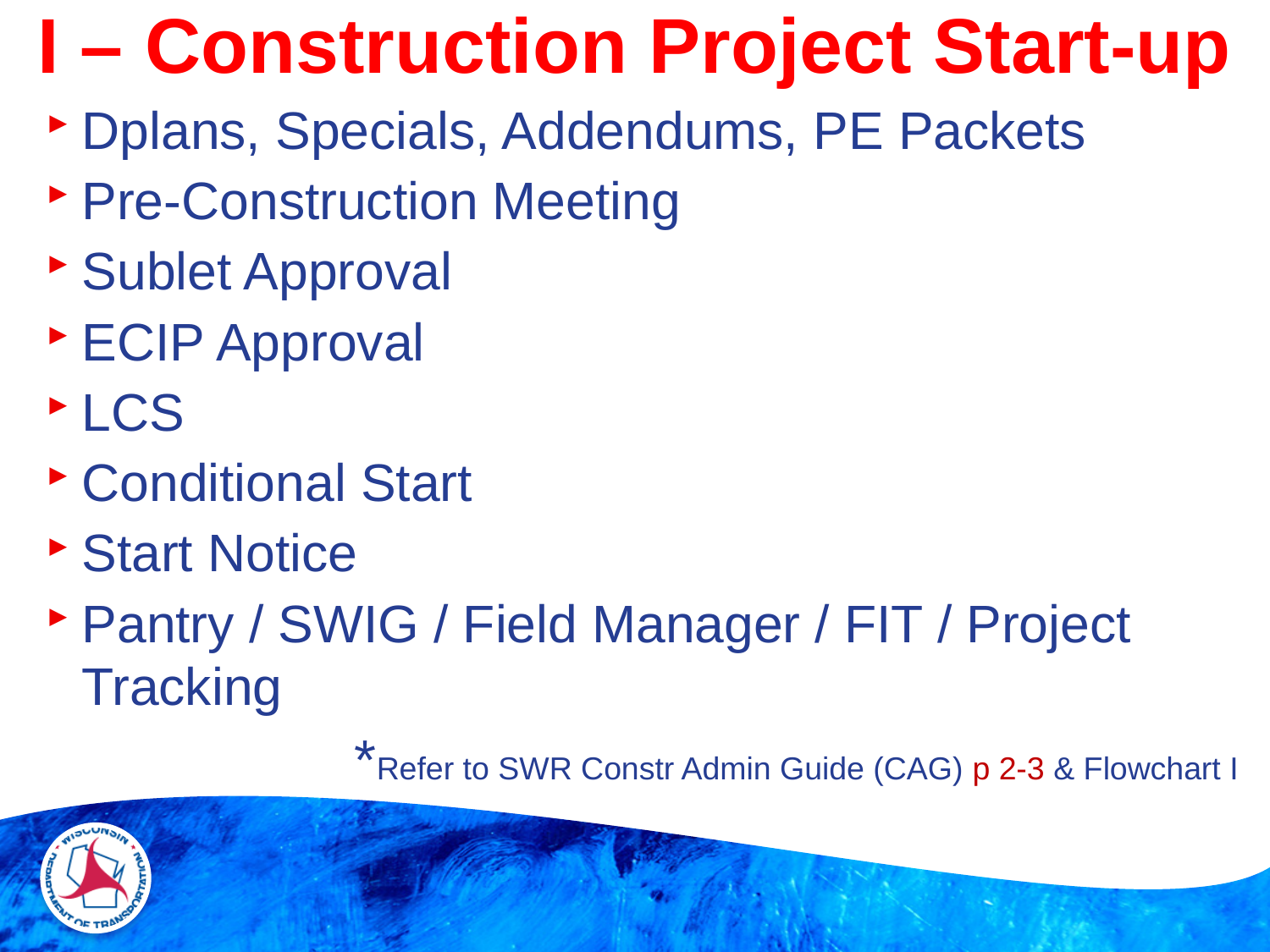

# I – Construction Project Start-up
Dplans, Specials, Addendums, PE Packets
Pre-Construction Meeting
Sublet Approval
ECIP Approval
LCS
Conditional Start
Start Notice
Pantry / SWIG / Field Manager / FIT / Project Tracking
*Refer to SWR Constr Admin Guide (CAG) p 2-3 & Flowchart I